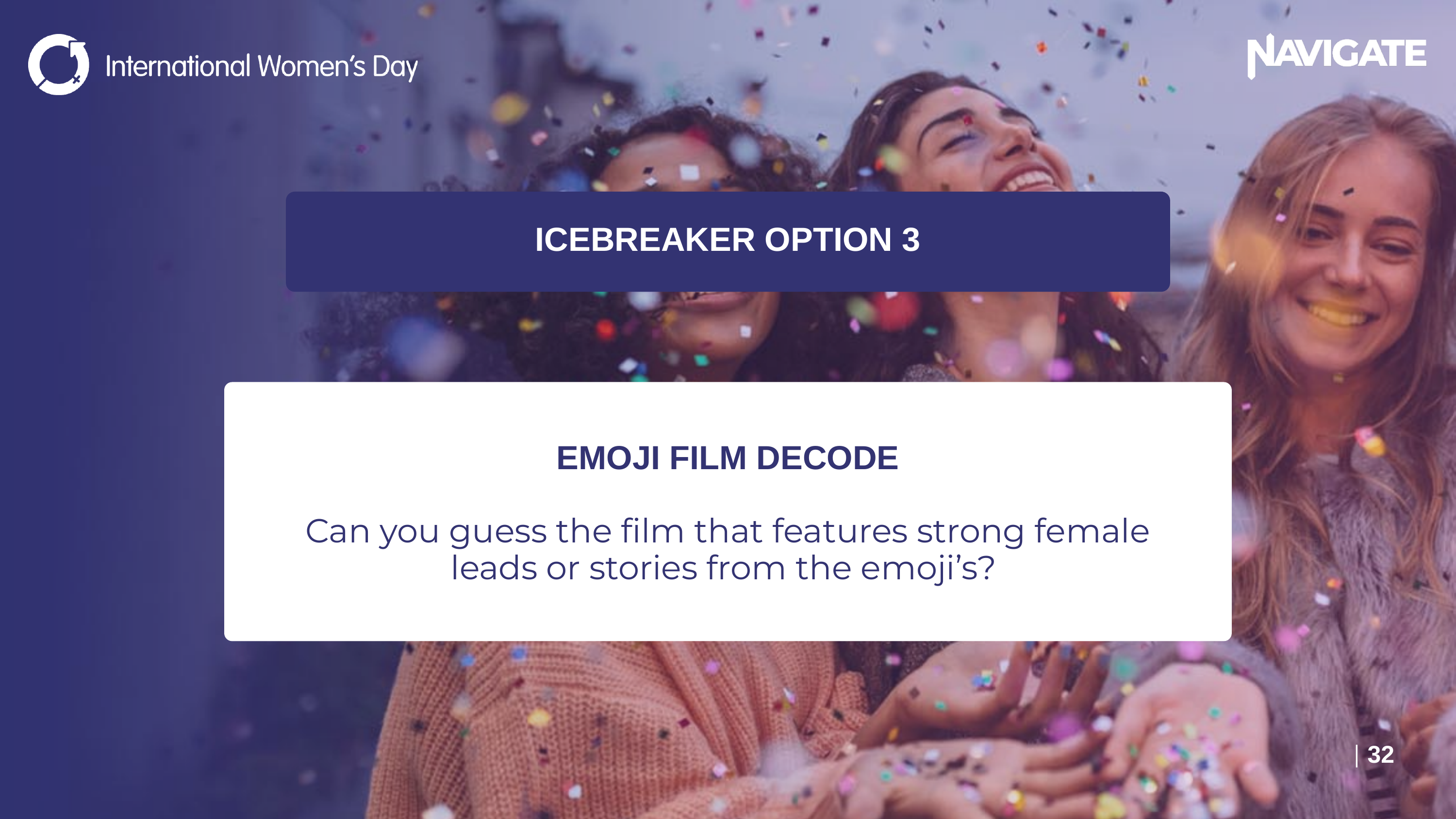

ICEBREAKER OPTION 3

EMOJI FILM DECODE

Can you guess the film that features strong female leads or stories from the emoji’s?
| 32